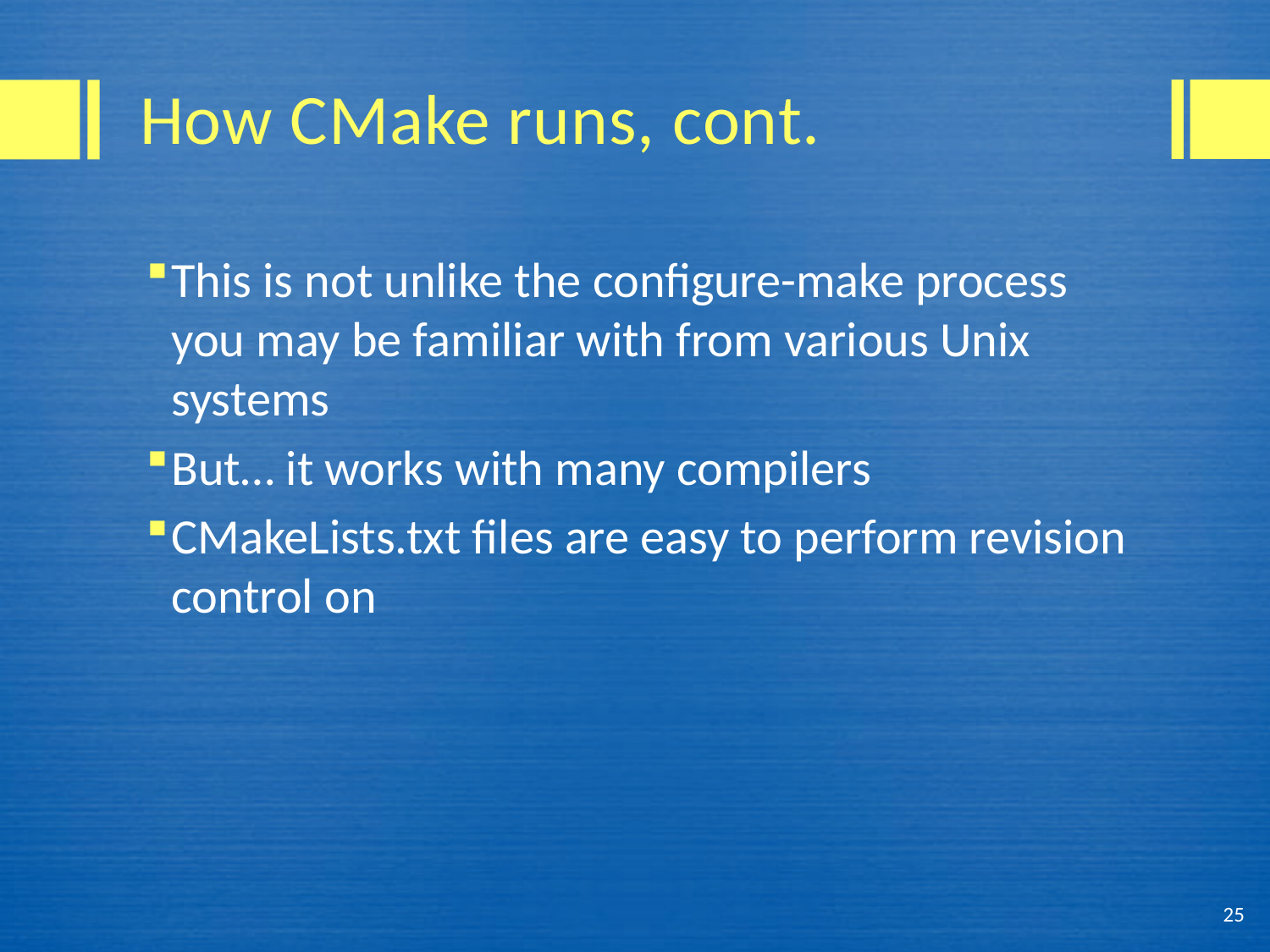

# How CMake runs, cont.
This is not unlike the configure-make process you may be familiar with from various Unix systems
But… it works with many compilers
CMakeLists.txt files are easy to perform revision control on
25